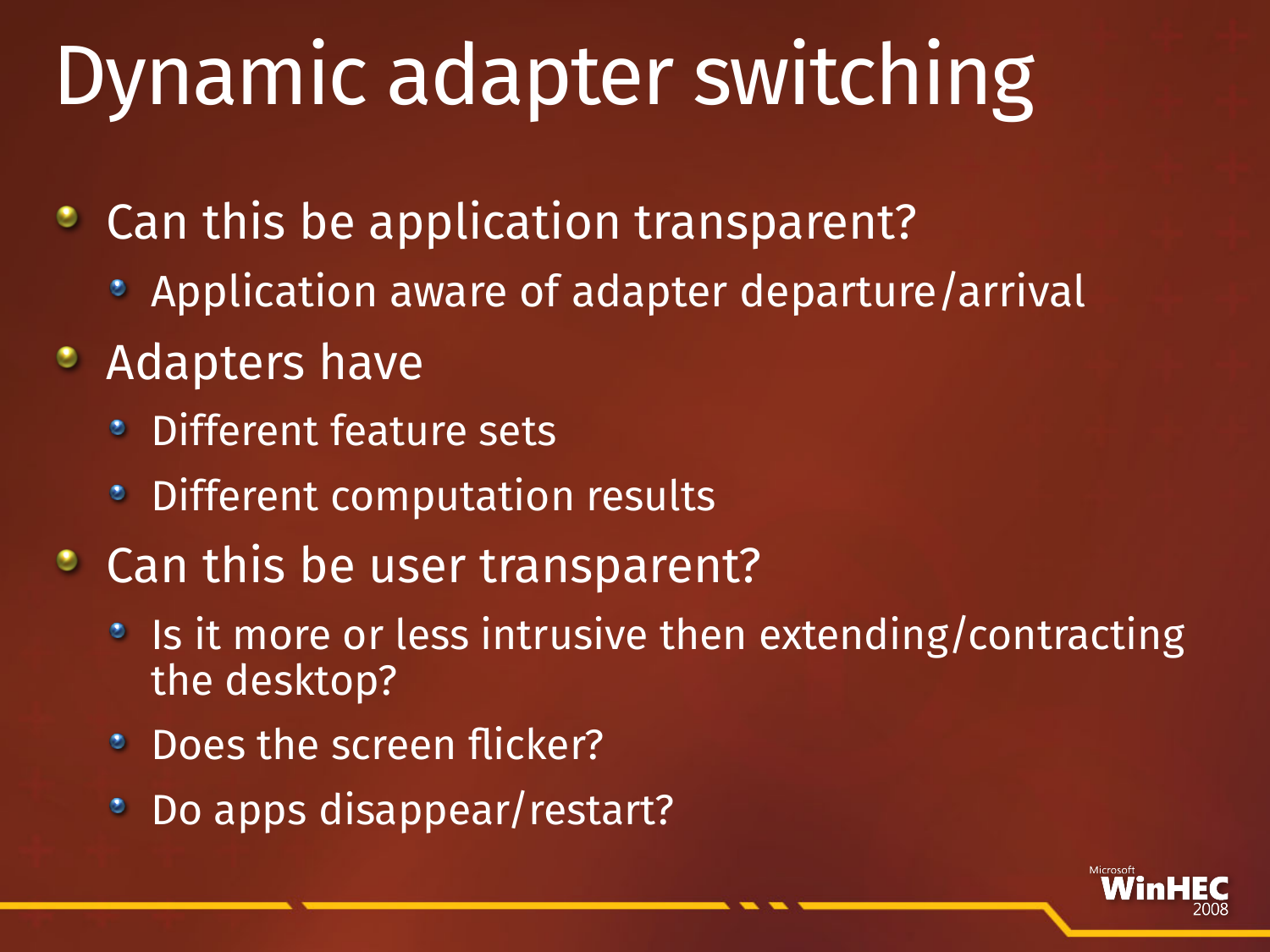

# Dynamic adapter switching
Can this be application transparent?
Application aware of adapter departure/arrival
Adapters have
Different feature sets
Different computation results
Can this be user transparent?
Is it more or less intrusive then extending/contracting the desktop?
Does the screen flicker?
Do apps disappear/restart?